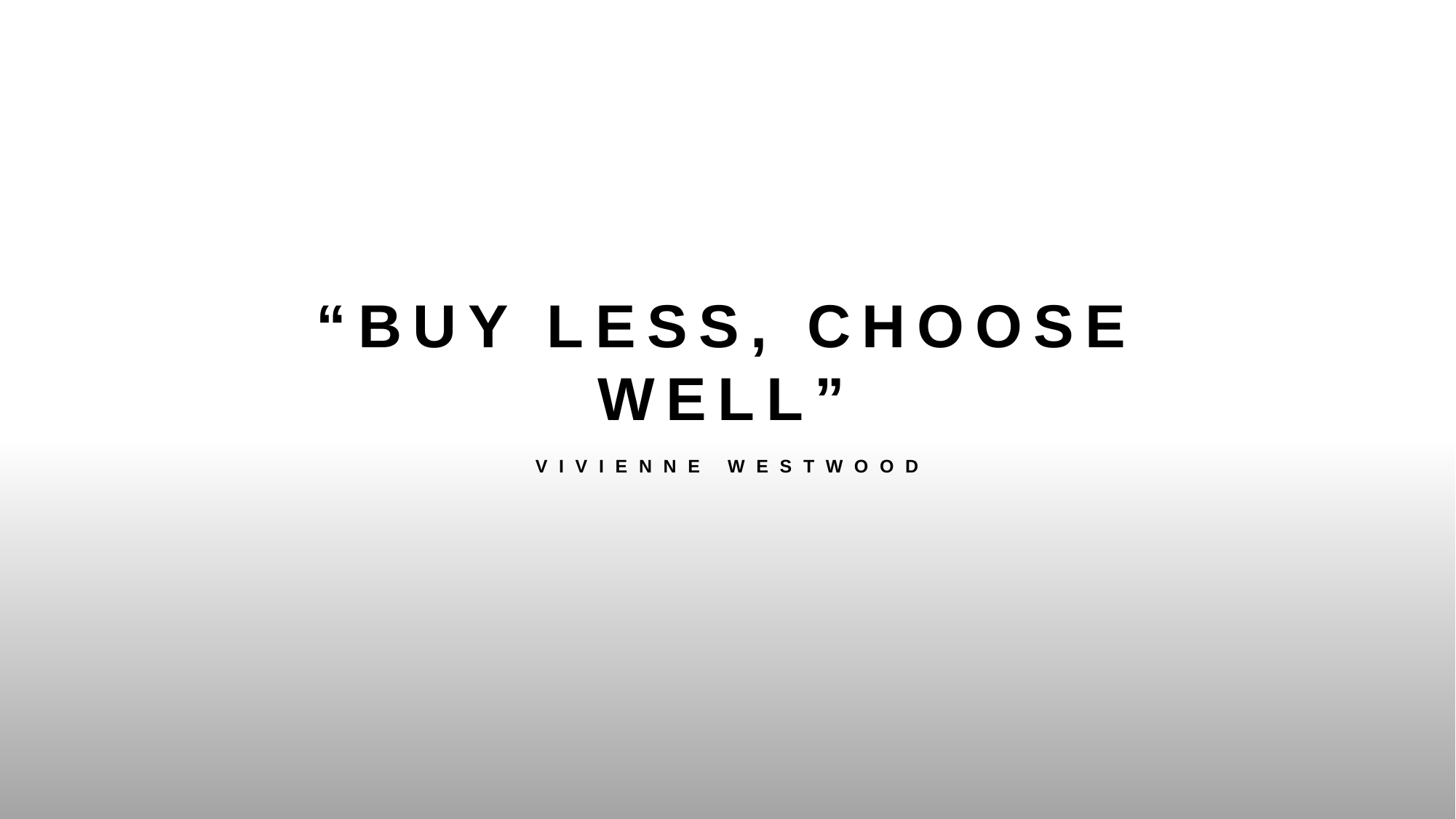

# “Buy Less, Choose Well” Vivienne Westwood